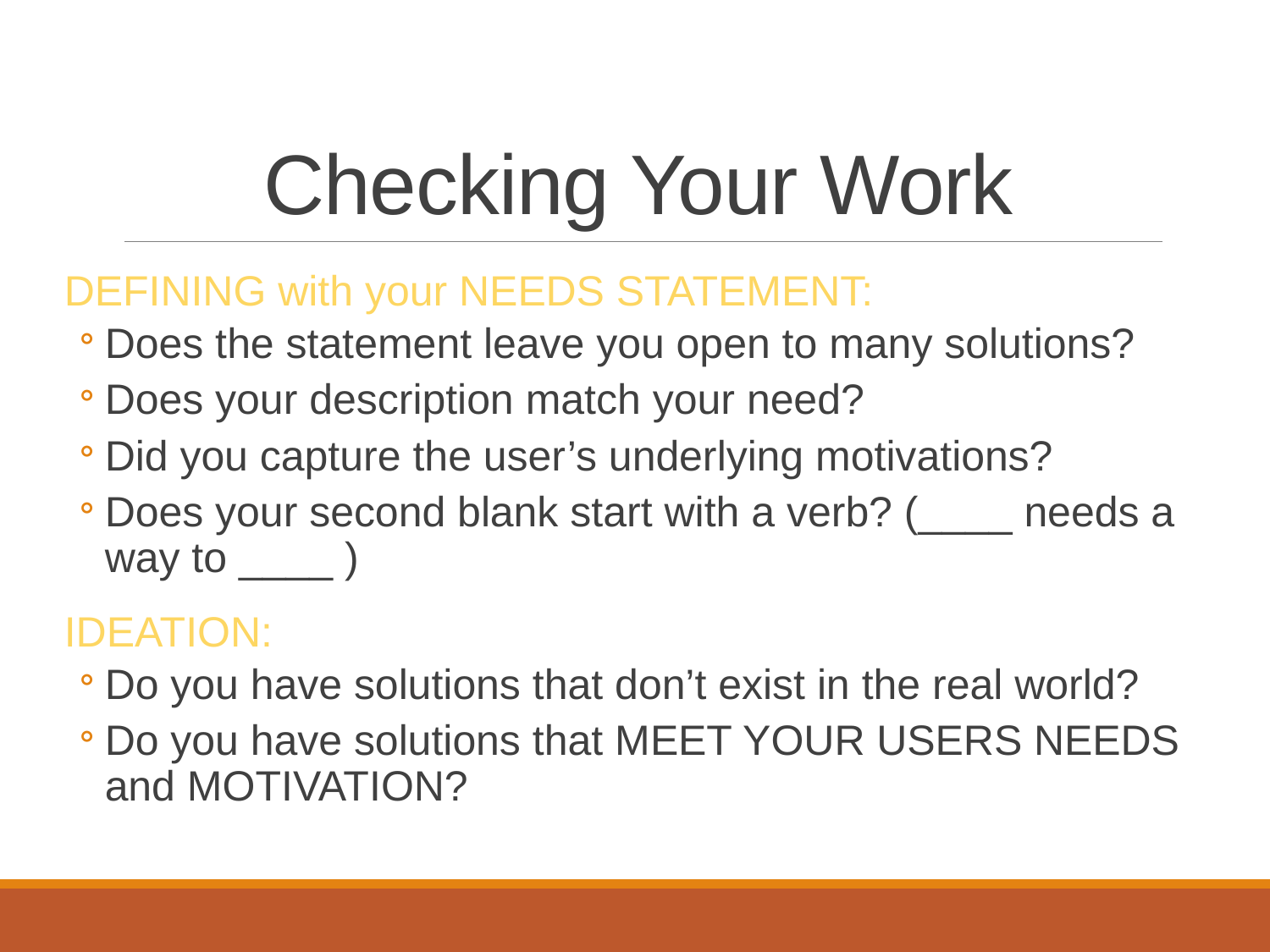

# Checking Your Work
DEFINING with your NEEDS STATEMENT:
Does the statement leave you open to many solutions?
Does your description match your need?
Did you capture the user’s underlying motivations?
Does your second blank start with a verb? (____ needs a way to ____ )
IDEATION:
Do you have solutions that don’t exist in the real world?
Do you have solutions that MEET YOUR USERS NEEDS and MOTIVATION?